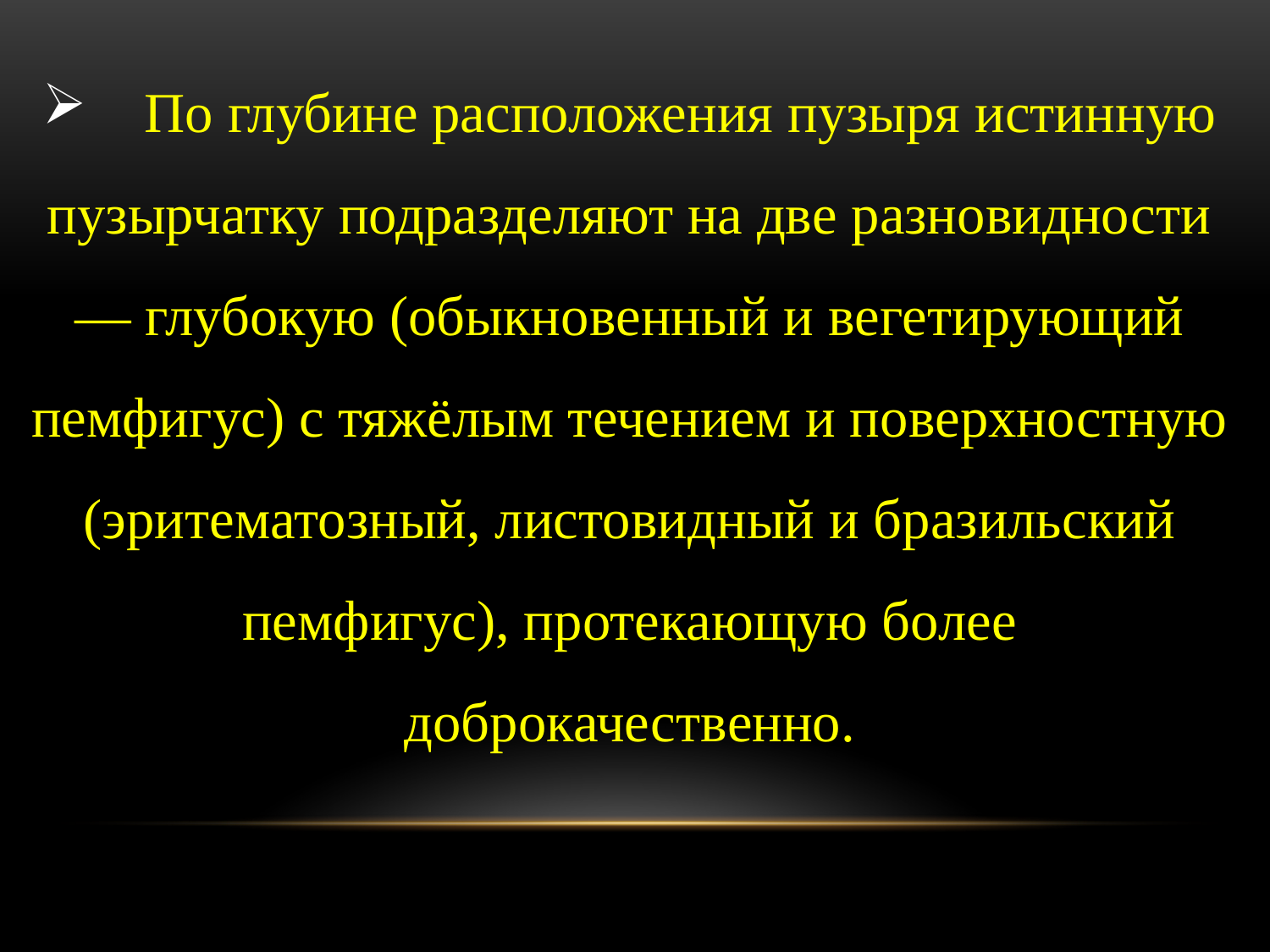

По глубине расположения пузыря истинную пузырчатку подразделяют на две разновидности — глубокую (обыкновенный и вегетирующий пемфигус) с тяжёлым течением и поверхностную (эритематозный, листовидный и бразильский пемфигус), протекающую более доброкачественно.